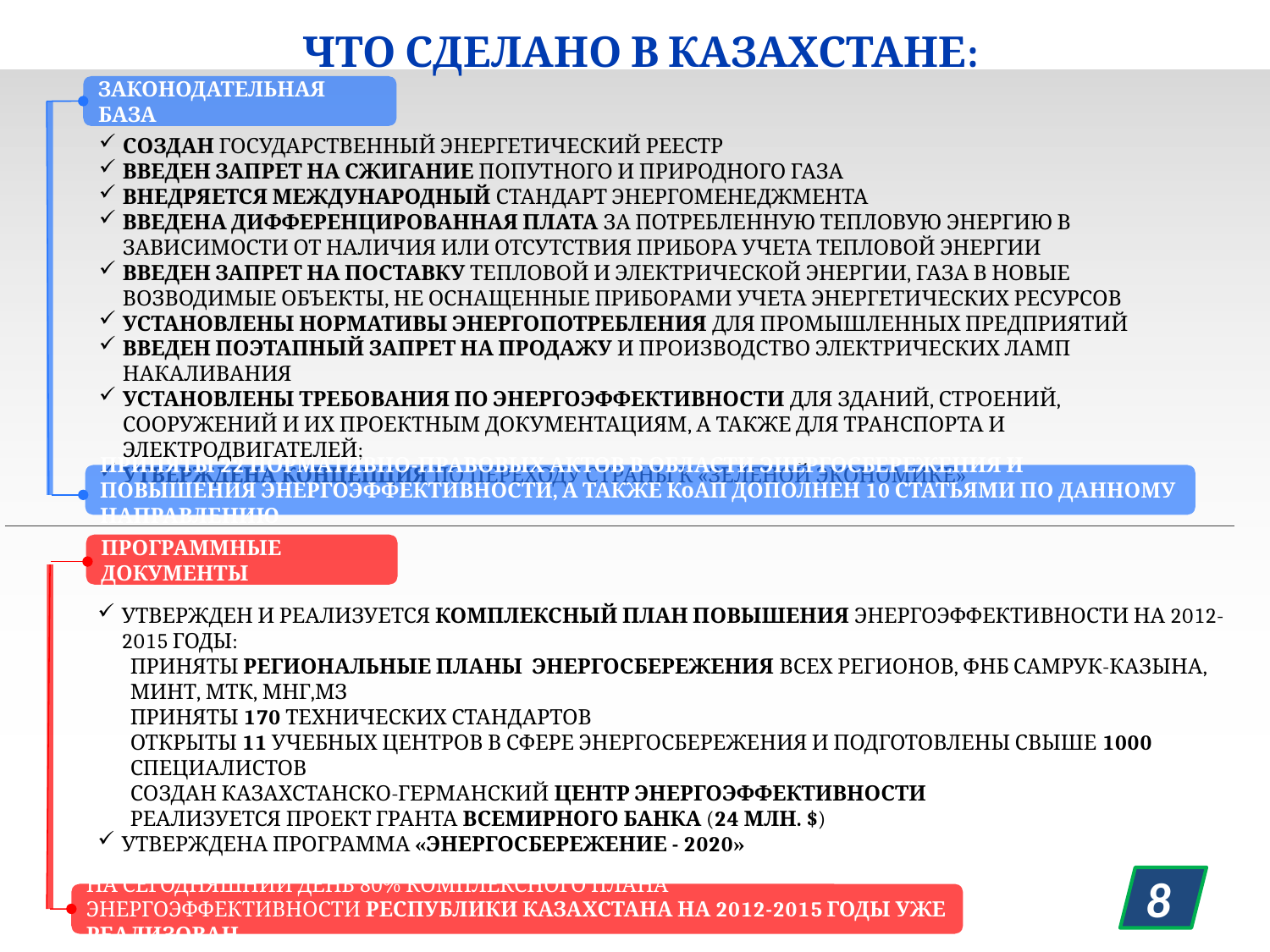

ЧТО СДЕЛАНО В КАЗАХСТАНЕ:

ЗАКОНОДАТЕЛЬНАЯ БАЗА

СОЗДАН ГОСУДАРСТВЕННЫЙ ЭНЕРГЕТИЧЕСКИЙ РЕЕСТР
ВВЕДЕН ЗАПРЕТ НА СЖИГАНИЕ ПОПУТНОГО И ПРИРОДНОГО ГАЗА
ВНЕДРЯЕТСЯ МЕЖДУНАРОДНЫЙ СТАНДАРТ ЭНЕРГОМЕНЕДЖМЕНТА
ВВЕДЕНА ДИФФЕРЕНЦИРОВАННАЯ ПЛАТА ЗА ПОТРЕБЛЕННУЮ ТЕПЛОВУЮ ЭНЕРГИЮ В ЗАВИСИМОСТИ ОТ НАЛИЧИЯ ИЛИ ОТСУТСТВИЯ ПРИБОРА УЧЕТА ТЕПЛОВОЙ ЭНЕРГИИ
ВВЕДЕН ЗАПРЕТ НА ПОСТАВКУ ТЕПЛОВОЙ И ЭЛЕКТРИЧЕСКОЙ ЭНЕРГИИ, ГАЗА В НОВЫЕ ВОЗВОДИМЫЕ ОБЪЕКТЫ, НЕ ОСНАЩЕННЫЕ ПРИБОРАМИ УЧЕТА ЭНЕРГЕТИЧЕСКИХ РЕСУРСОВ
УСТАНОВЛЕНЫ НОРМАТИВЫ ЭНЕРГОПОТРЕБЛЕНИЯ ДЛЯ ПРОМЫШЛЕННЫХ ПРЕДПРИЯТИЙ
ВВЕДЕН ПОЭТАПНЫЙ ЗАПРЕТ НА ПРОДАЖУ И ПРОИЗВОДСТВО ЭЛЕКТРИЧЕСКИХ ЛАМП НАКАЛИВАНИЯ
УСТАНОВЛЕНЫ ТРЕБОВАНИЯ ПО ЭНЕРГОЭФФЕКТИВНОСТИ ДЛЯ ЗДАНИЙ, СТРОЕНИЙ, СООРУЖЕНИЙ И ИХ ПРОЕКТНЫМ ДОКУМЕНТАЦИЯМ, А ТАКЖЕ ДЛЯ ТРАНСПОРТА И ЭЛЕКТРОДВИГАТЕЛЕЙ;
УТВЕРЖДЕНА КОНЦЕПЦИЯ ПО ПЕРЕХОДУ СТРАНЫ К «ЗЕЛЕНОЙ ЭКОНОМИКЕ»
ПРИНЯТЫ 22 НОРМАТИВНО-ПРАВОВЫХ АКТОВ В ОБЛАСТИ ЭНЕРГОСБЕРЕЖЕНИЯ И ПОВЫШЕНИЯ ЭНЕРГОЭФФЕКТИВНОСТИ, А ТАКЖЕ КоАП ДОПОЛНЕН 10 СТАТЬЯМИ ПО ДАННОМУ НАПРАВЛЕНИЮ
ПРОГРАММНЫЕ ДОКУМЕНТЫ

УТВЕРЖДЕН И РЕАЛИЗУЕТСЯ КОМПЛЕКСНЫЙ ПЛАН ПОВЫШЕНИЯ ЭНЕРГОЭФФЕКТИВНОСТИ НА 2012-2015 ГОДЫ:
       ПРИНЯТЫ РЕГИОНАЛЬНЫЕ ПЛАНЫ  ЭНЕРГОСБЕРЕЖЕНИЯ ВСЕХ РЕГИОНОВ, ФНБ САМРУК-КАЗЫНА,
       МИНТ, МТК, МНГ,МЗ
       ПРИНЯТЫ 170 ТЕХНИЧЕСКИХ СТАНДАРТОВ
       ОТКРЫТЫ 11 УЧЕБНЫХ ЦЕНТРОВ В СФЕРЕ ЭНЕРГОСБЕРЕЖЕНИЯ И ПОДГОТОВЛЕНЫ СВЫШЕ 1000
       СПЕЦИАЛИСТОВ
       СОЗДАН КАЗАХСТАНСКО-ГЕРМАНСКИЙ ЦЕНТР ЭНЕРГОЭФФЕКТИВНОСТИ
       РЕАЛИЗУЕТСЯ ПРОЕКТ ГРАНТА ВСЕМИРНОГО БАНКА (24 МЛН. $)
УТВЕРЖДЕНА ПРОГРАММА «ЭНЕРГОСБЕРЕЖЕНИЕ - 2020»
8
НА СЕГОДНЯШНИЙ ДЕНЬ 80% КОМПЛЕКСНОГО ПЛАНА ЭНЕРГОЭФФЕКТИВНОСТИ РЕСПУБЛИКИ КАЗАХСТАНА НА 2012-2015 ГОДЫ УЖЕ РЕАЛИЗОВАН